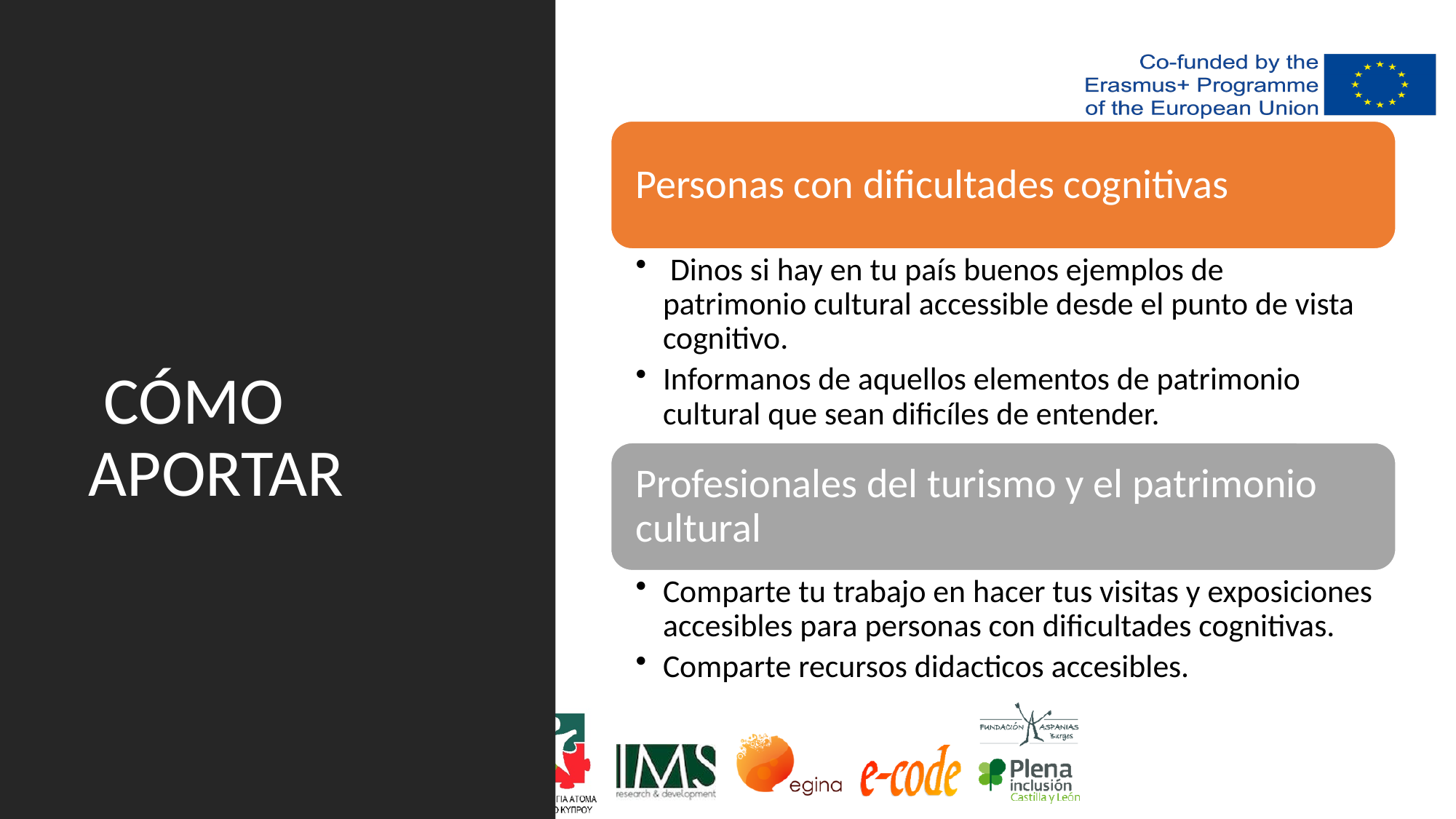

# CÓMO APORTAR
Personas con dificultades cognitivas
 Dinos si hay en tu país buenos ejemplos de patrimonio cultural accessible desde el punto de vista cognitivo.
Informanos de aquellos elementos de patrimonio cultural que sean dificíles de entender.
Profesionales del turismo y el patrimonio cultural
Comparte tu trabajo en hacer tus visitas y exposiciones accesibles para personas con dificultades cognitivas.
Comparte recursos didacticos accesibles.